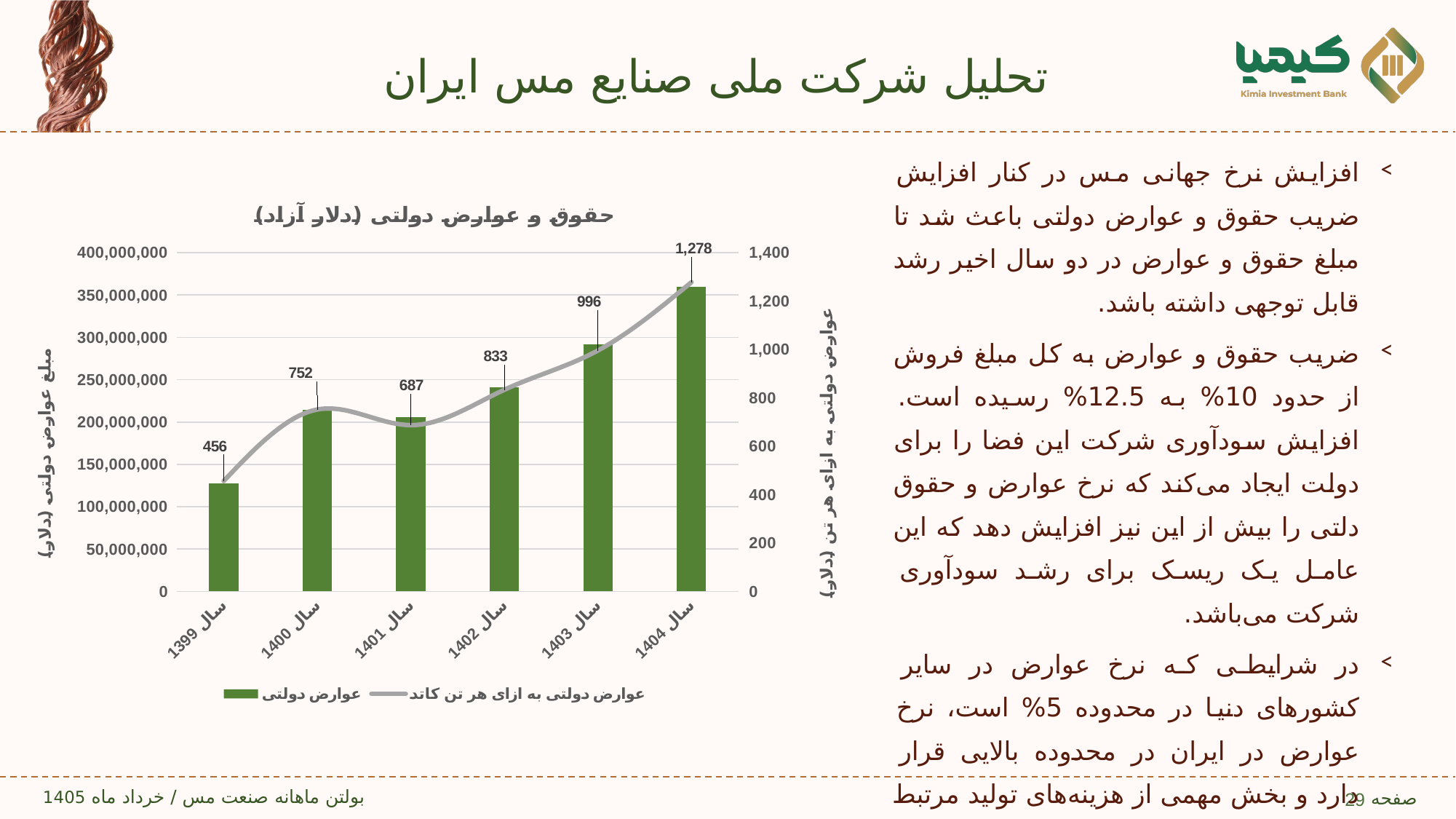

# تحلیل شرکت ملی صنایع مس ایران
افزایش نرخ جهانی مس در کنار افزایش ضریب حقوق و عوارض دولتی باعث شد تا مبلغ حقوق و عوارض در دو سال اخیر رشد قابل توجهی داشته باشد.
ضریب حقوق و عوارض به کل مبلغ فروش از حدود 10% به 12.5% رسیده است. افزایش سودآوری شرکت این فضا را برای دولت ایجاد می‌کند که نرخ عوارض و حقوق دلتی را بیش از این نیز افزایش دهد که این عامل یک ریسک برای رشد سودآوری شرکت می‌باشد.
در شرایطی که نرخ عوارض در سایر کشورهای دنیا در محدوده 5% است، نرخ عوارض در ایران در محدوده بالایی قرار دارد و بخش مهمی از هزینه‌های تولید مرتبط با هزینه عوارض است.

### Chart: حقوق و عوارض دولتی (دلار آزاد)

| Category | عوارض دولتی | عوارض دولتی به ازای هر تن کاتد |
|---|---|---|
| سال 1399 | 127846746.15881327 | 456.1377551771732 |
| سال 1400 | 214276381.16678604 | 751.8152960815195 |
| سال 1401 | 206141701.38003343 | 687.116100730087 |
| سال 1402 | 240867161.29668328 | 833.3552269003306 |
| سال 1403 | 291671691.2301934 | 995.5072945997563 |
| سال 1404 | 359347034.92211723 | 1277.7873842465392 |
29